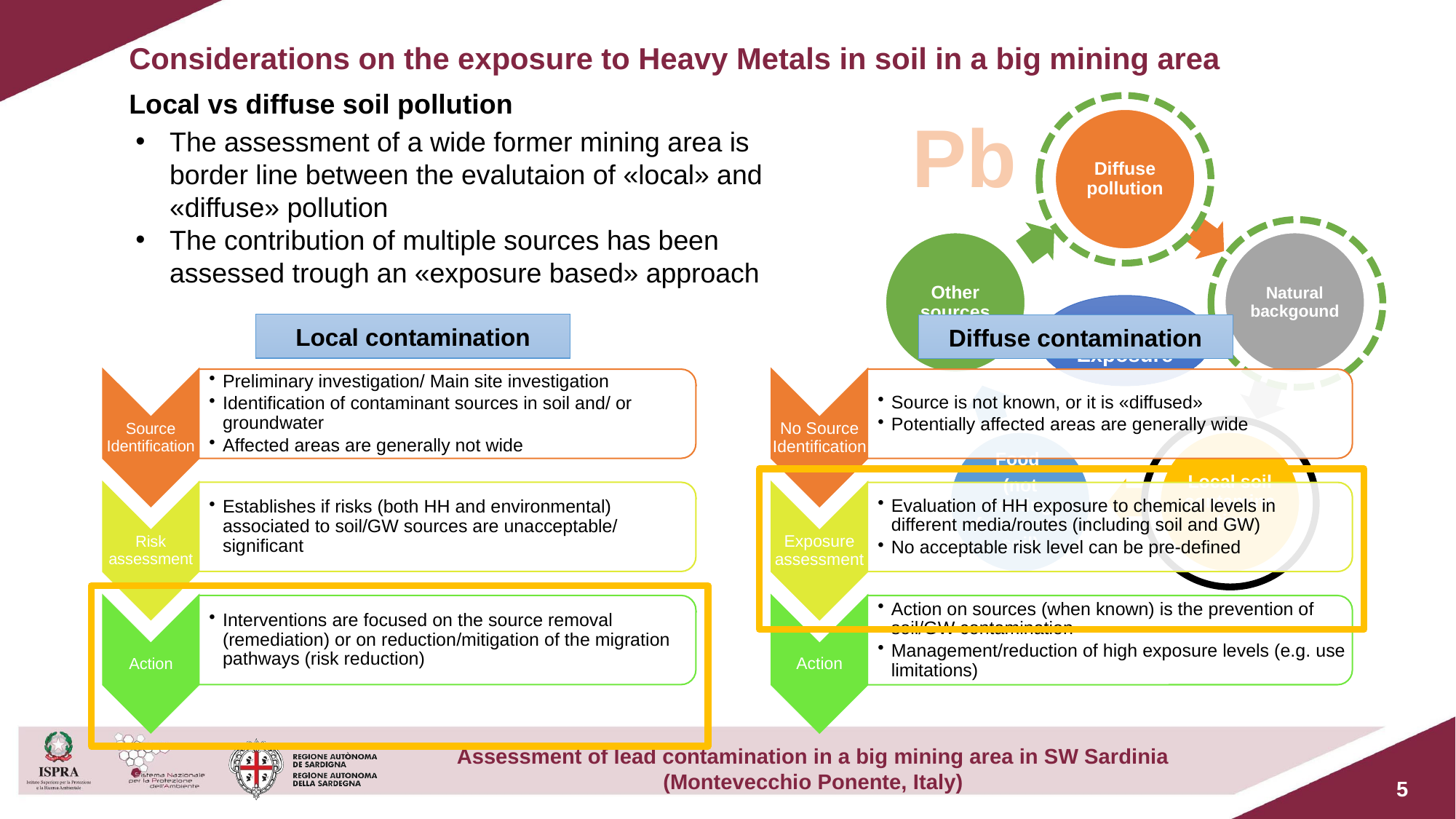

Considerations on the exposure to Heavy Metals in soil in a big mining area
Local vs diffuse soil pollution

Pb
Diffuse pollution

Natural backgound

Local soil contamina-tion

Food
(not coming from cont. soil)

Other sources

The assessment of a wide former mining area is border line between the evalutaion of «local» and «diffuse» pollution
The contribution of multiple sources has been assessed trough an «exposure based» approach

Pb Exposure
Local contamination
Diffuse contamination
Source Identification
Preliminary investigation/ Main site investigation
Identification of contaminant sources in soil and/ or groundwater
Affected areas are generally not wide
Risk assessment
Establishes if risks (both HH and environmental)  associated to soil/GW sources are unacceptable/ significant
Action
Interventions are focused on the source removal (remediation) or on reduction/mitigation of the migration pathways (risk reduction)
No Source Identification
Source is not known, or it is «diffused»
Potentially affected areas are generally wide
Exposure assessment
Evaluation of HH exposure to chemical levels in different media/routes (including soil and GW)
No acceptable risk level can be pre-defined
Action
Action on sources (when known) is the prevention of soil/GW contamination
Management/reduction of high exposure levels (e.g. use limitations)